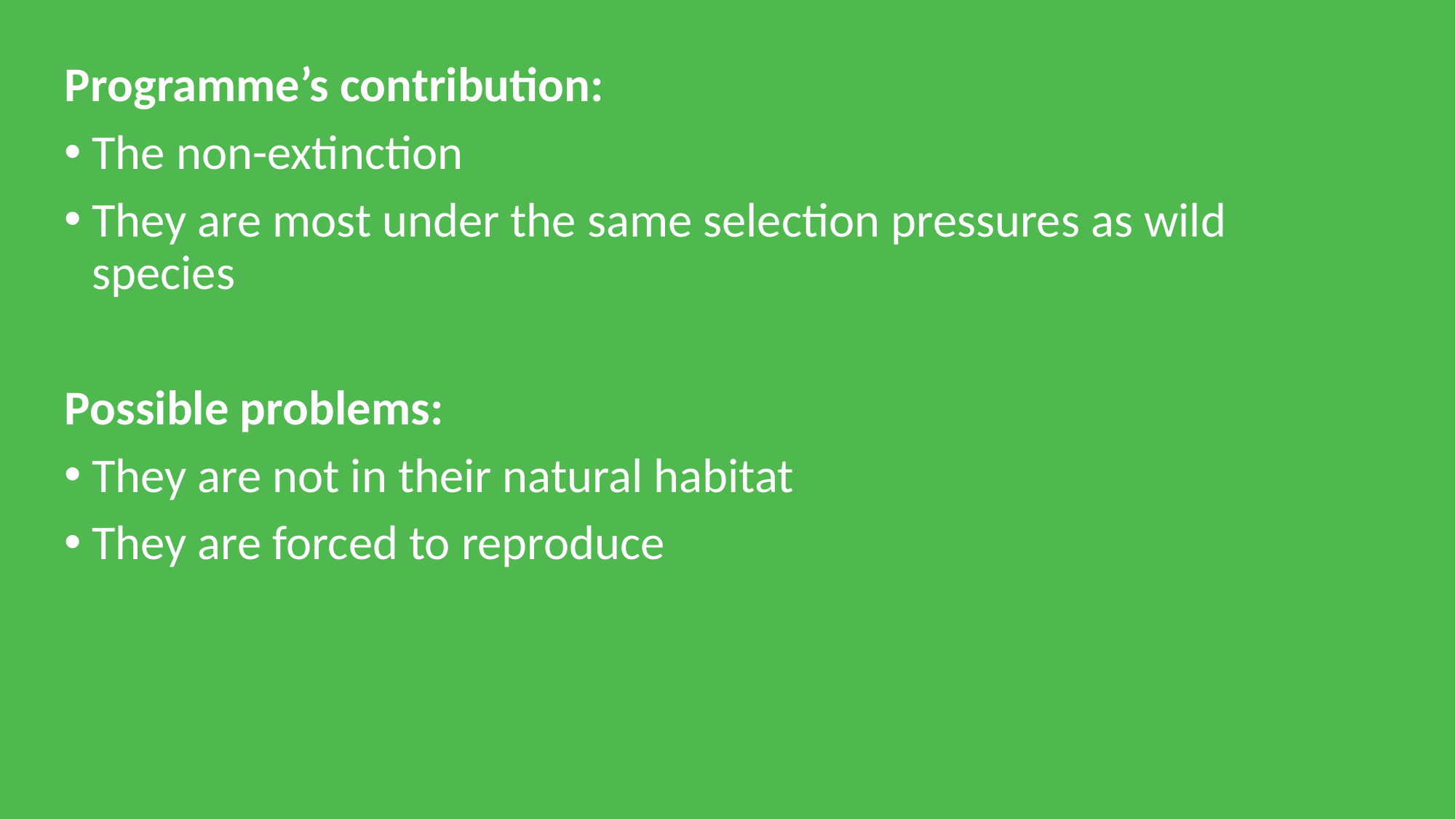

Programme’s contribution:
The non-extinction
They are most under the same selection pressures as wild species

Possible problems:
They are not in their natural habitat
They are forced to reproduce